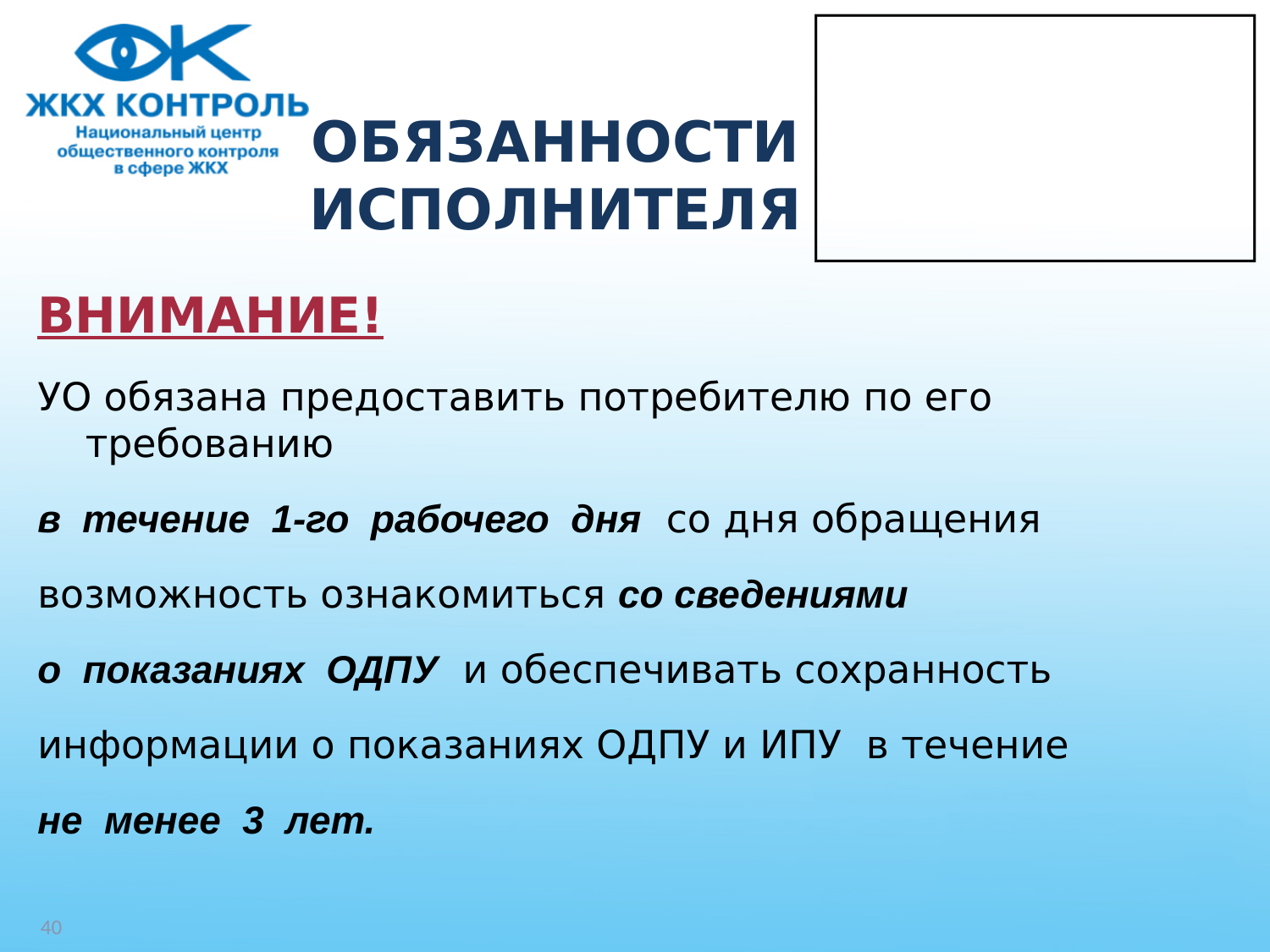

# ОБЯЗАННОСТИ ИСПОЛНИТЕЛЯ
ВНИМАНИЕ!
УО обязана предоставить потребителю по его требованию
в  течение  1-го  рабочего  дня  со дня обращения
возможность ознакомиться со сведениями
о  показаниях  ОДПУ  и обеспечивать сохранность
информации о показаниях ОДПУ и ИПУ  в течение
не  менее  3  лет.

40